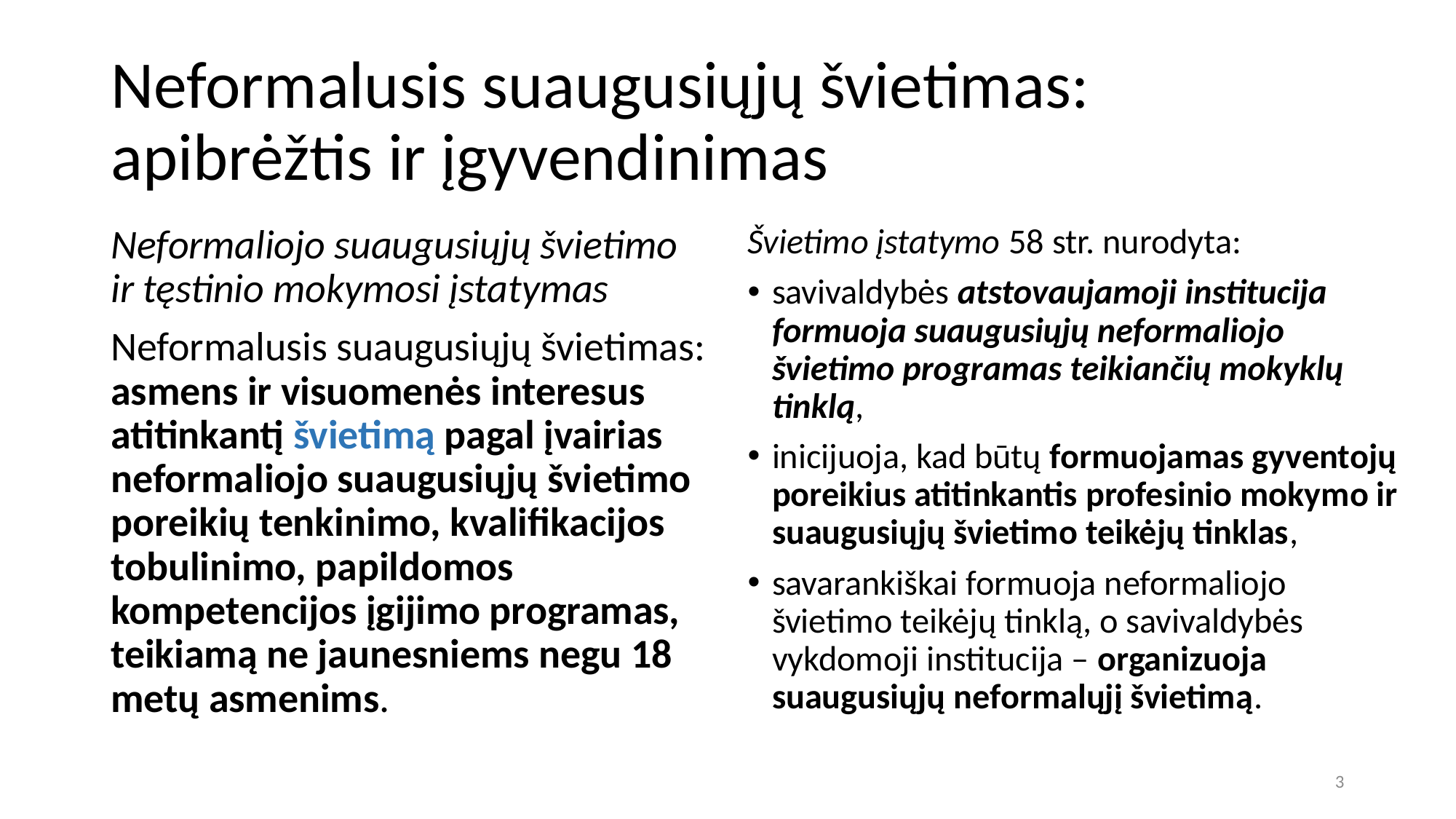

# Neformalusis suaugusiųjų švietimas: apibrėžtis ir įgyvendinimas
Neformaliojo suaugusiųjų švietimo ir tęstinio mokymosi įstatymas
Neformalusis suaugusiųjų švietimas: asmens ir visuomenės interesus atitinkantį švietimą pagal įvairias neformaliojo suaugusiųjų švietimo poreikių tenkinimo, kvalifikacijos tobulinimo, papildomos kompetencijos įgijimo programas, teikiamą ne jaunesniems negu 18 metų asmenims.
Švietimo įstatymo 58 str. nurodyta:
savivaldybės atstovaujamoji institucija formuoja suaugusiųjų neformaliojo švietimo programas teikiančių mokyklų tinklą,
inicijuoja, kad būtų formuojamas gyventojų poreikius atitinkantis profesinio mokymo ir suaugusiųjų švietimo teikėjų tinklas,
savarankiškai formuoja neformaliojo švietimo teikėjų tinklą, o savivaldybės vykdomoji institucija – organizuoja suaugusiųjų neformalųjį švietimą.

3